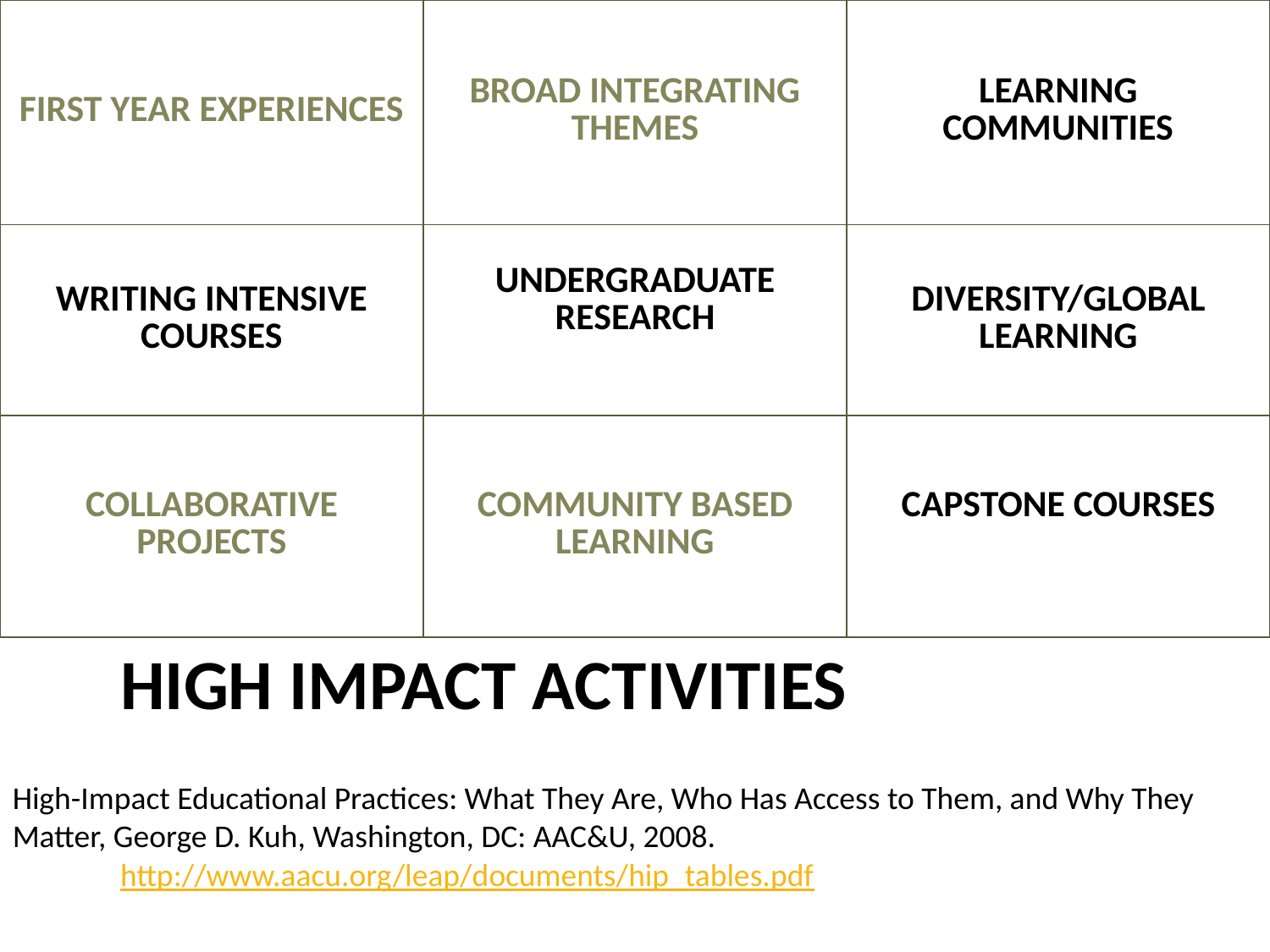

| FIRST YEAR EXPERIENCES | BROAD INTEGRATING THEMES | LEARNING COMMUNITIES |
| --- | --- | --- |
| WRITING INTENSIVE COURSES | UNDERGRADUATE RESEARCH | DIVERSITY/GLOBAL LEARNING |
| COLLABORATIVE PROJECTS | COMMUNITY BASED LEARNING | CAPSTONE COURSES |

# High impact activities
High-Impact Educational Practices: What They Are, Who Has Access to Them, and Why They Matter, George D. Kuh, Washington, DC: AAC&U, 2008.
http://www.aacu.org/leap/documents/hip_tables.pdf